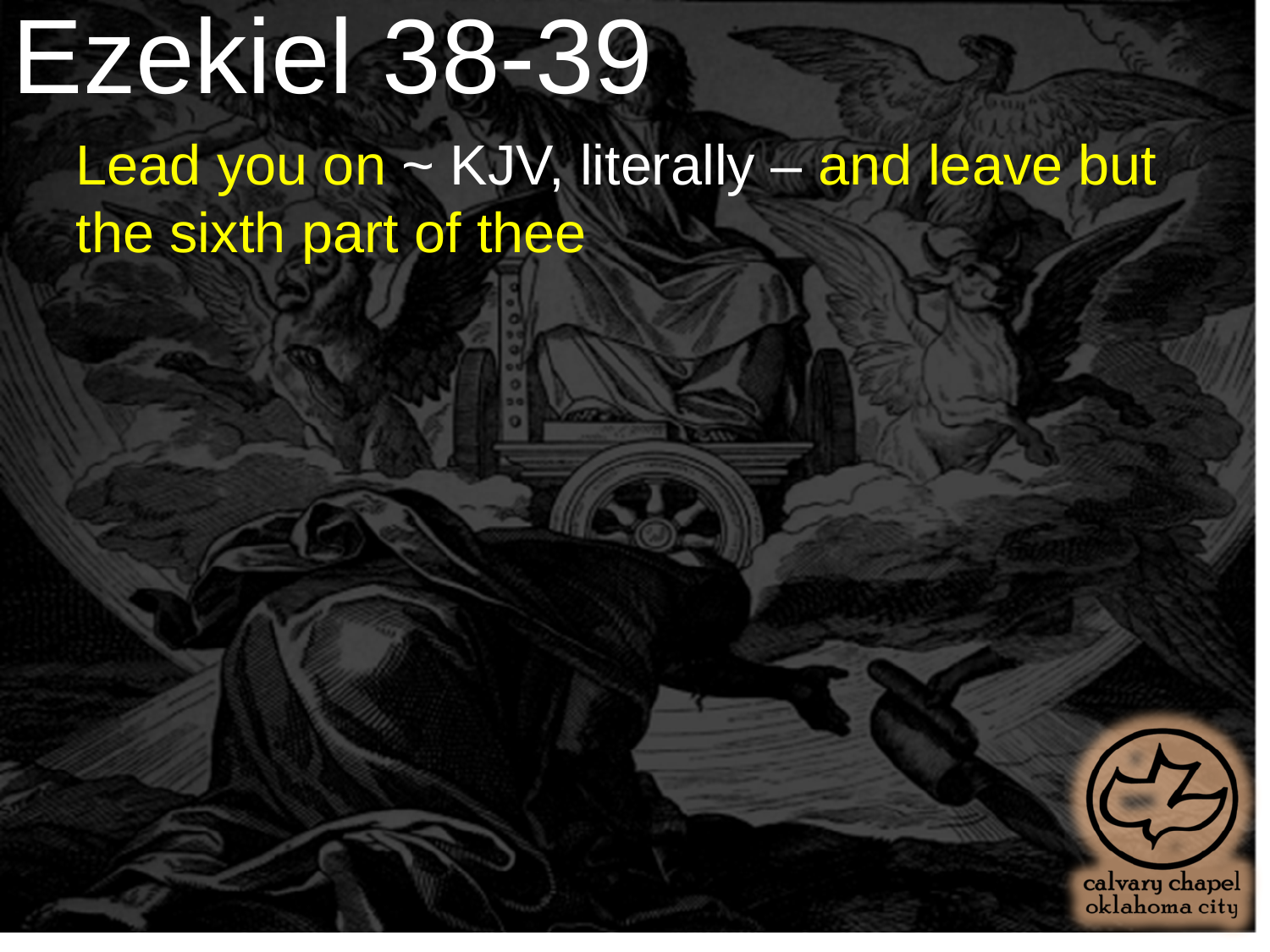

Ezekiel 38-39
Lead you on ~ KJV, literally – and leave but the sixth part of thee